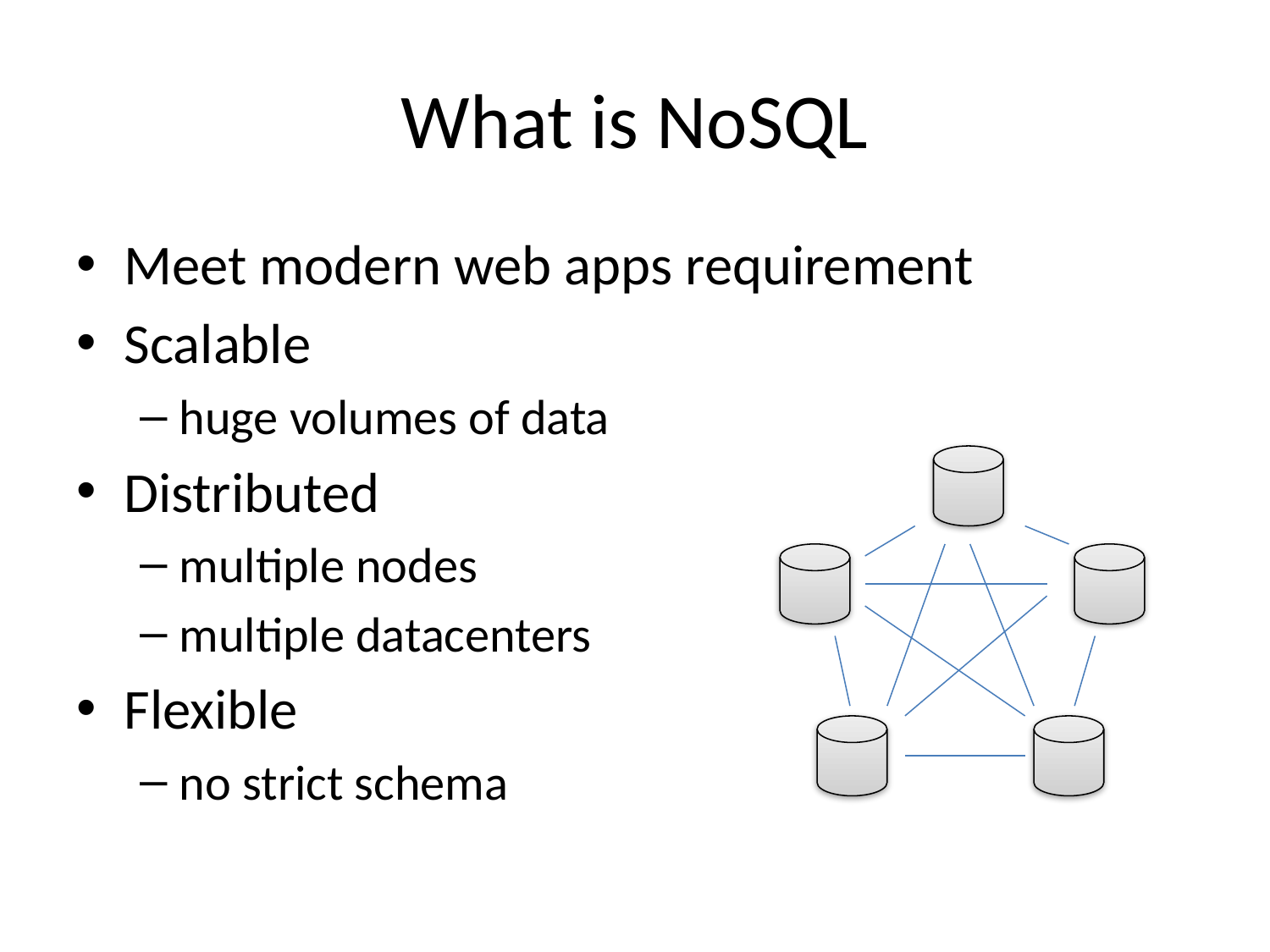

# What is NoSQL
Meet modern web apps requirement
Scalable
huge volumes of data
Distributed
multiple nodes
multiple datacenters
Flexible
no strict schema